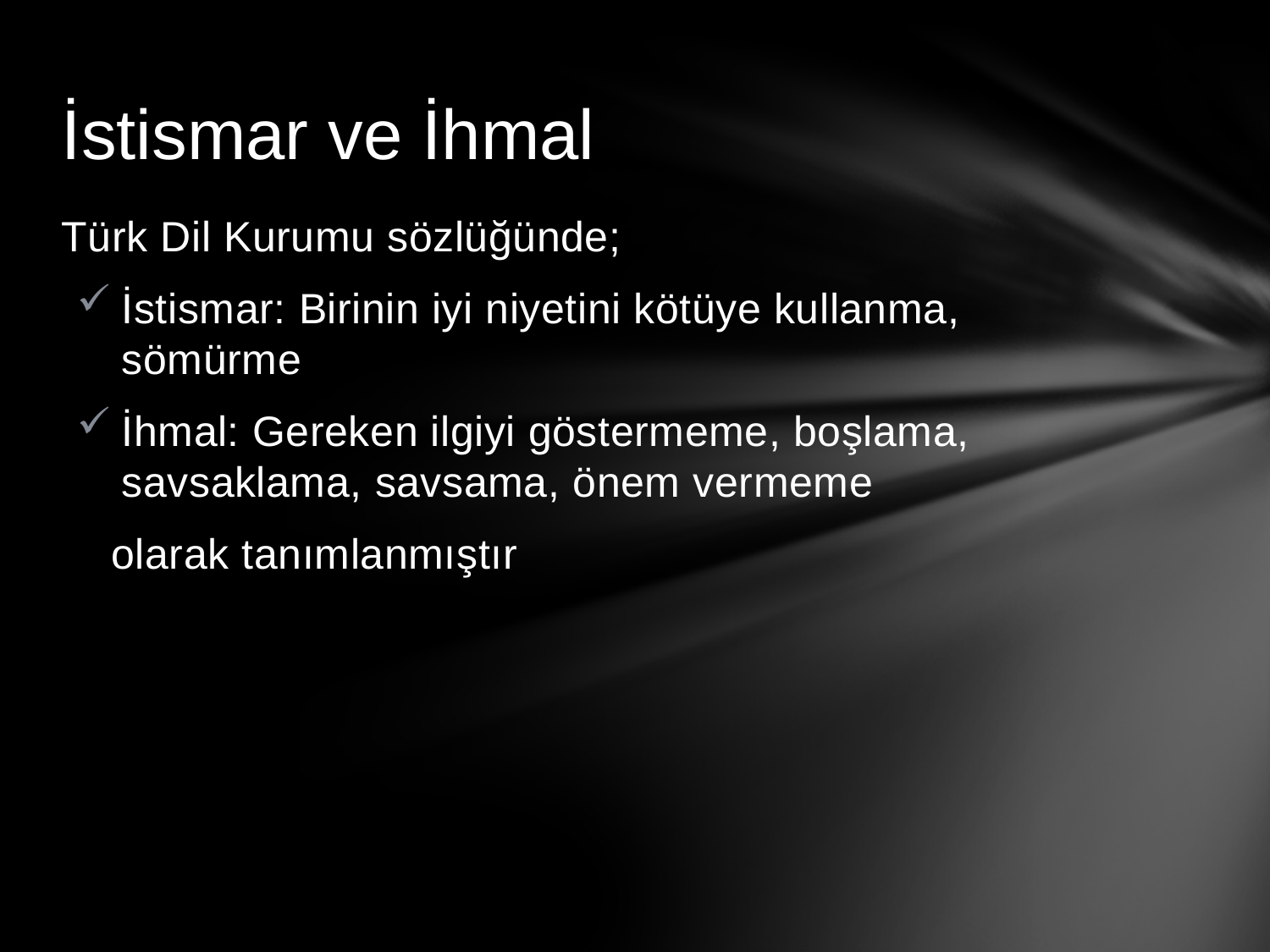

# İstismar ve İhmal
Türk Dil Kurumu sözlüğünde;
İstismar: Birinin iyi niyetini kötüye kullanma, sömürme
İhmal: Gereken ilgiyi göstermeme, boşlama, savsaklama, savsama, önem vermeme
    olarak tanımlanmıştır